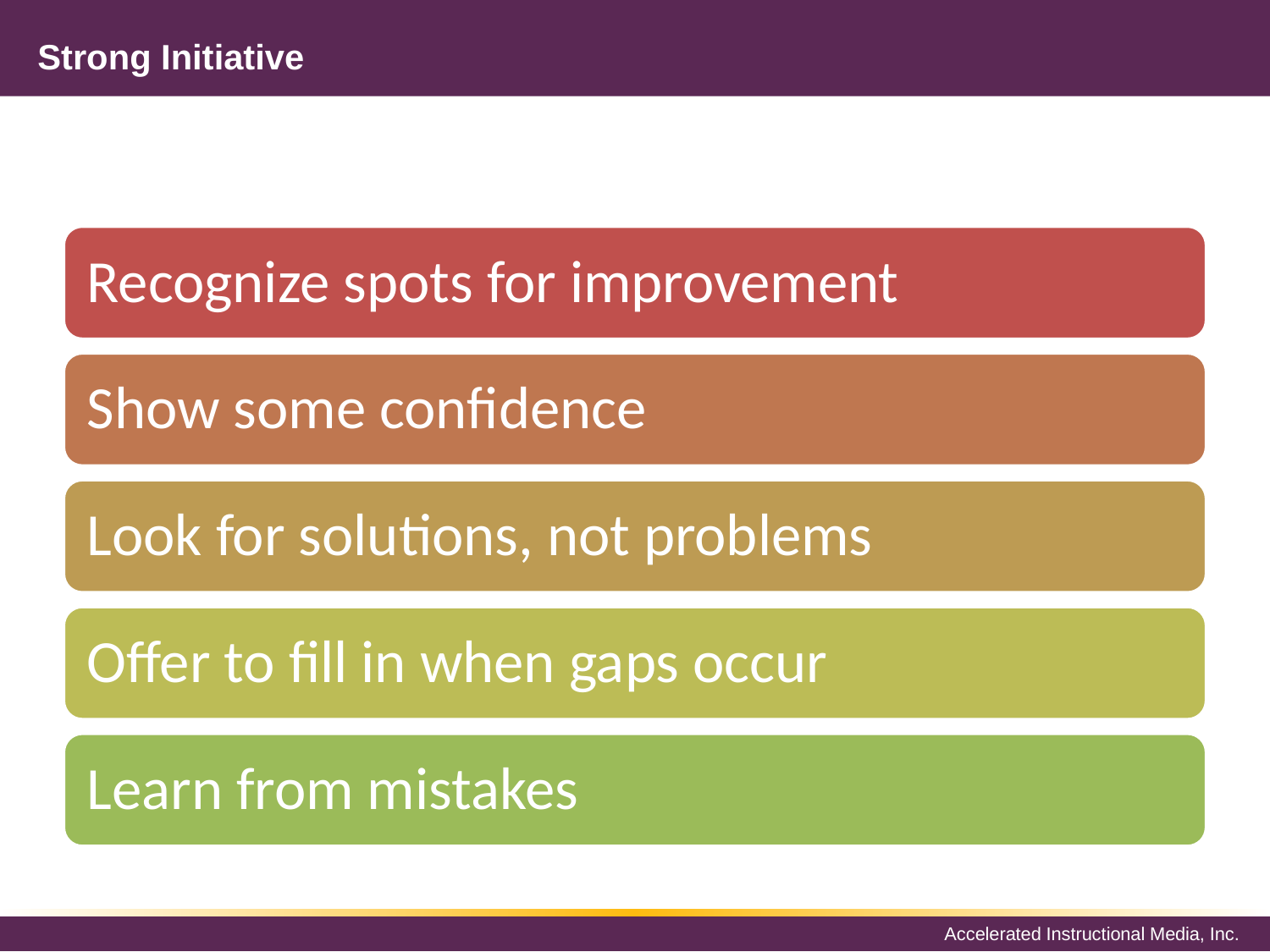

# Strong Initiative

Recognize spots for improvement
Show some confidence
Look for solutions, not problems
Offer to fill in when gaps occur
Learn from mistakes